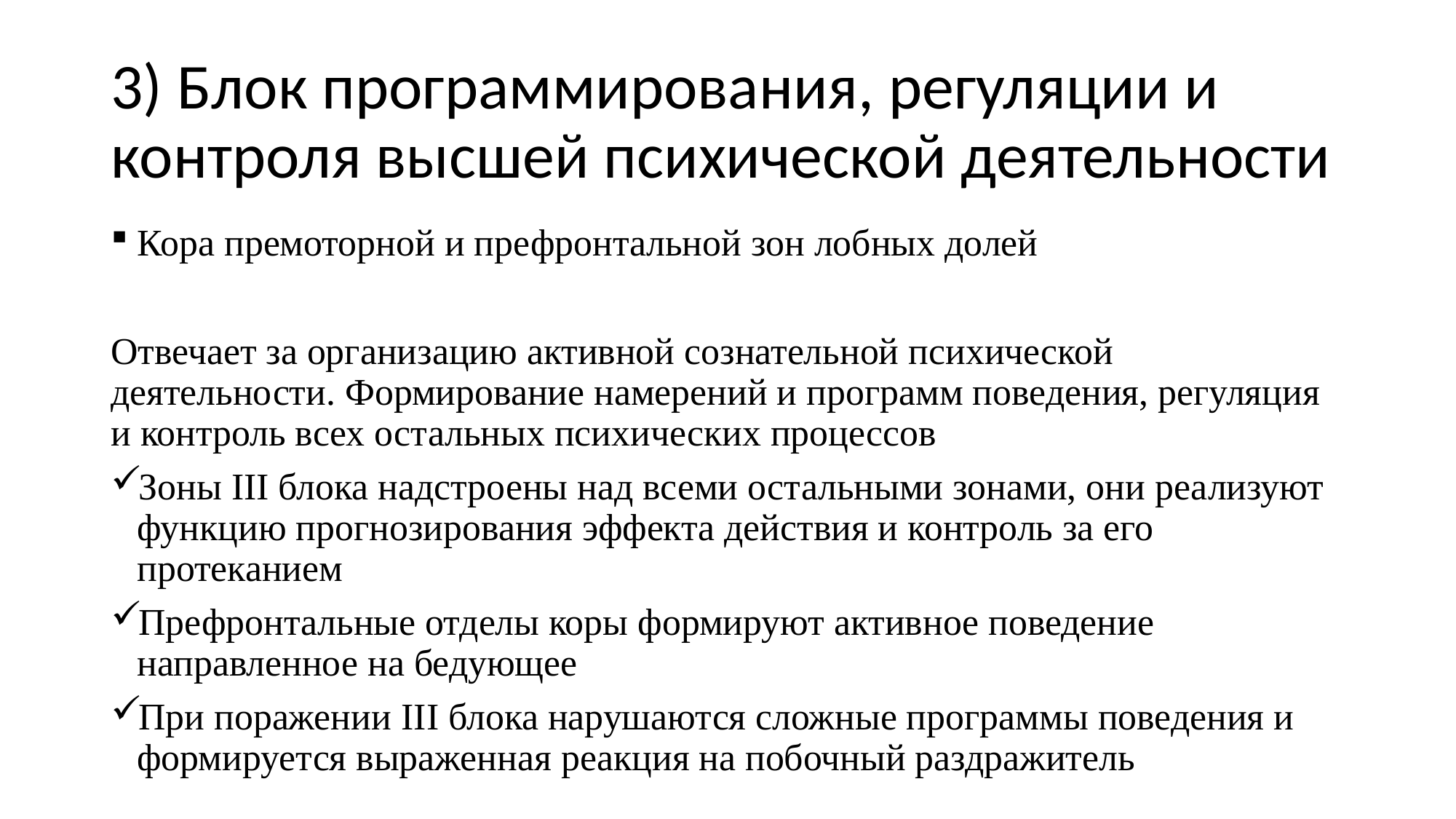

# 3) Блок программирования, регуляции и контроля высшей психической деятельности
Кора премоторной и префронтальной зон лобных долей

Отвечает за организацию активной сознательной психической деятельности. Формирование намерений и программ поведения, регуляция и контроль всех остальных психических процессов
Зоны III блока надстроены над всеми остальными зонами, они реализуют функцию прогнозирования эффекта действия и контроль за его протеканием
Префронтальные отделы коры формируют активное поведение направленное на бедующее
При поражении III блока нарушаются сложные программы поведения и формируется выраженная реакция на побочный раздражитель